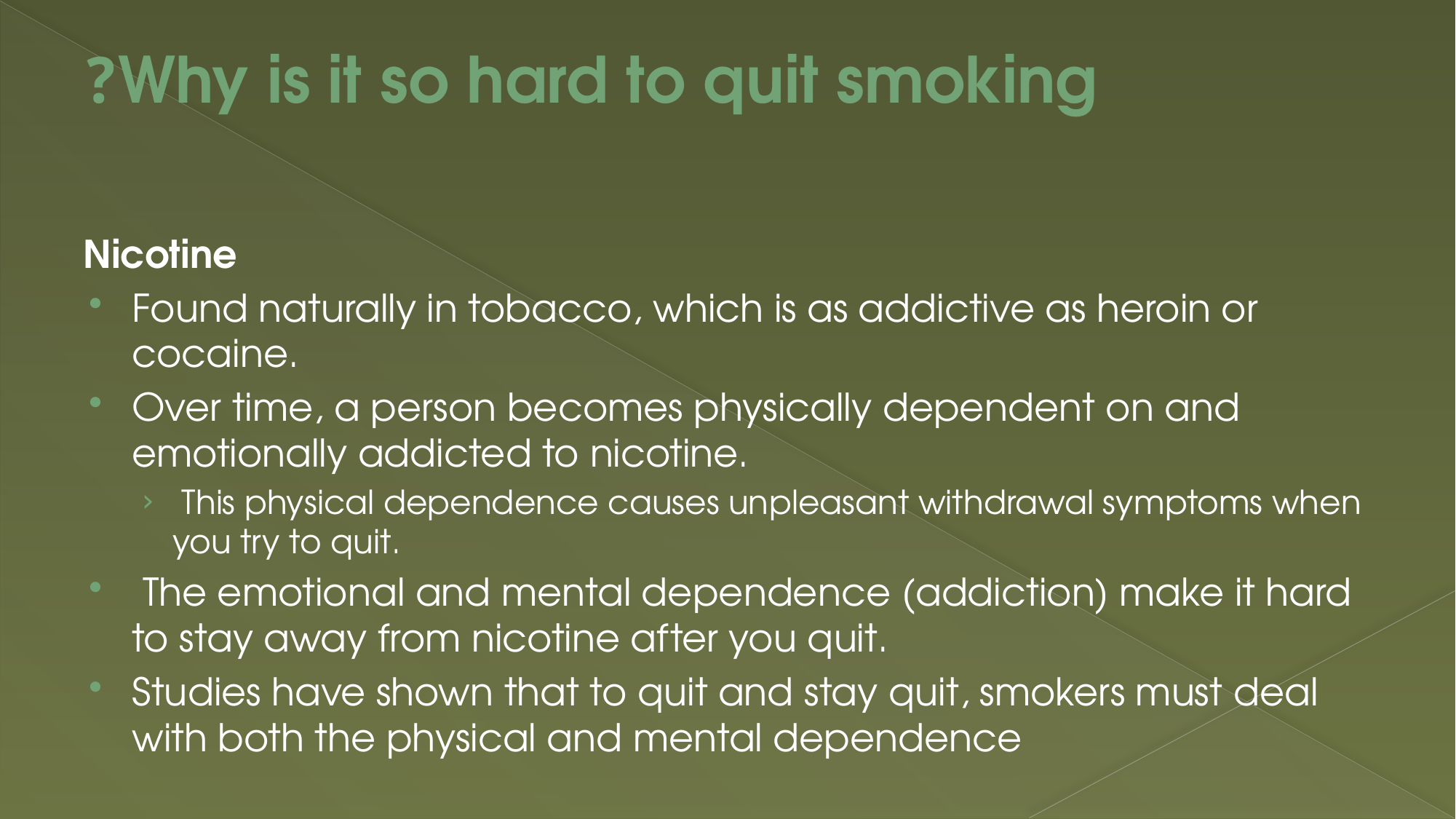

# Why is it so hard to quit smoking?
Nicotine
Found naturally in tobacco, which is as addictive as heroin or cocaine.
Over time, a person becomes physically dependent on and emotionally addicted to nicotine.
 This physical dependence causes unpleasant withdrawal symptoms when you try to quit.
 The emotional and mental dependence (addiction) make it hard to stay away from nicotine after you quit.
Studies have shown that to quit and stay quit, smokers must deal with both the physical and mental dependence